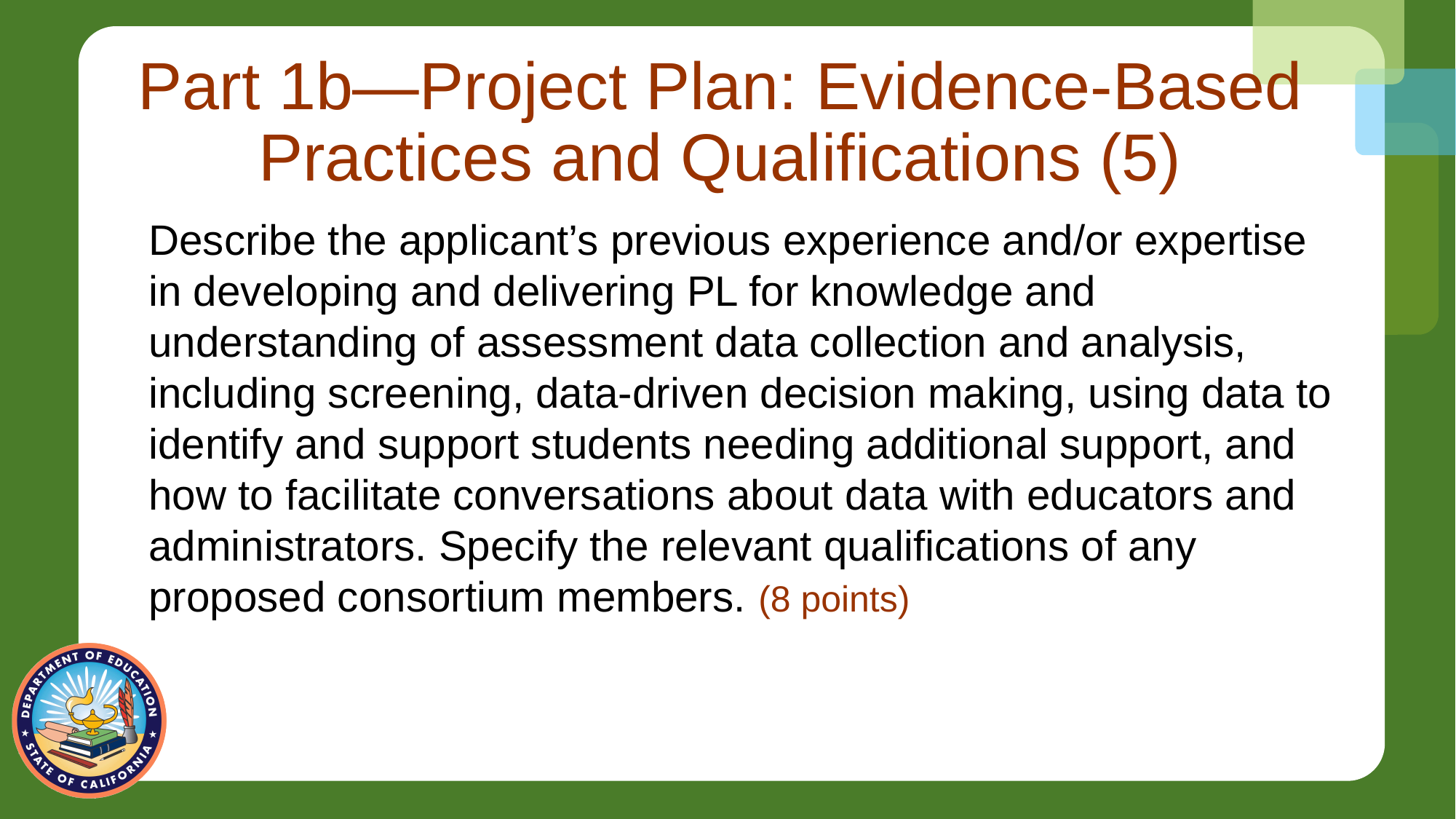

# Part 1b—Project Plan: Evidence-Based Practices and Qualifications (5)
Describe the applicant’s previous experience and/or expertise in developing and delivering PL for knowledge and understanding of assessment data collection and analysis, including screening, data-driven decision making, using data to identify and support students needing additional support, and how to facilitate conversations about data with educators and administrators. Specify the relevant qualifications of any proposed consortium members. (8 points)